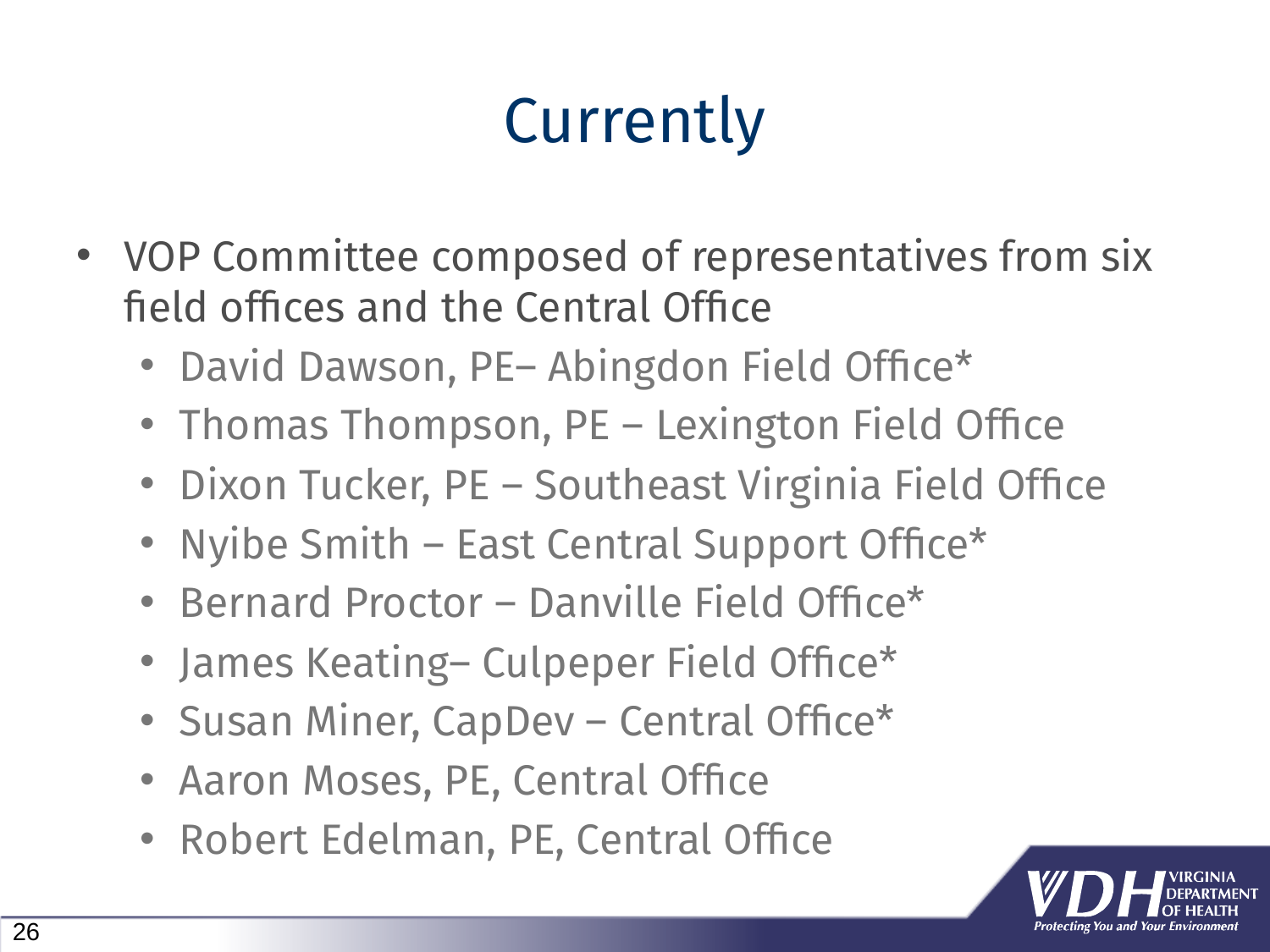

# Currently
VOP Committee composed of representatives from six field offices and the Central Office
David Dawson, PE– Abingdon Field Office*
Thomas Thompson, PE – Lexington Field Office
Dixon Tucker, PE – Southeast Virginia Field Office
Nyibe Smith – East Central Support Office*
Bernard Proctor – Danville Field Office*
James Keating– Culpeper Field Office*
Susan Miner, CapDev – Central Office*
Aaron Moses, PE, Central Office
Robert Edelman, PE, Central Office